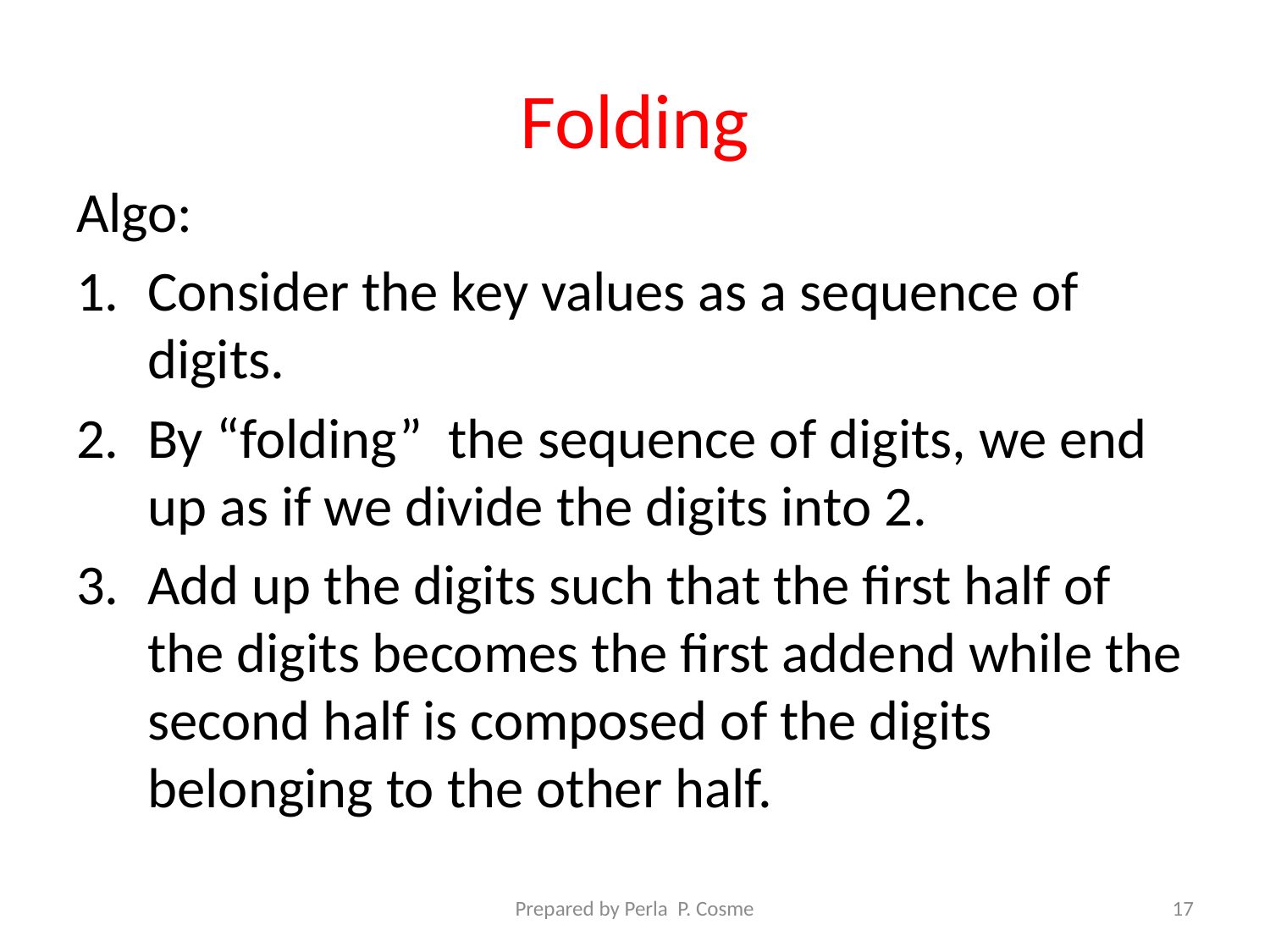

# Folding
Algo:
Consider the key values as a sequence of digits.
By “folding”  the sequence of digits, we end up as if we divide the digits into 2.
Add up the digits such that the first half of the digits becomes the first addend while the second half is composed of the digits belonging to the other half.
Prepared by Perla  P. Cosme
17